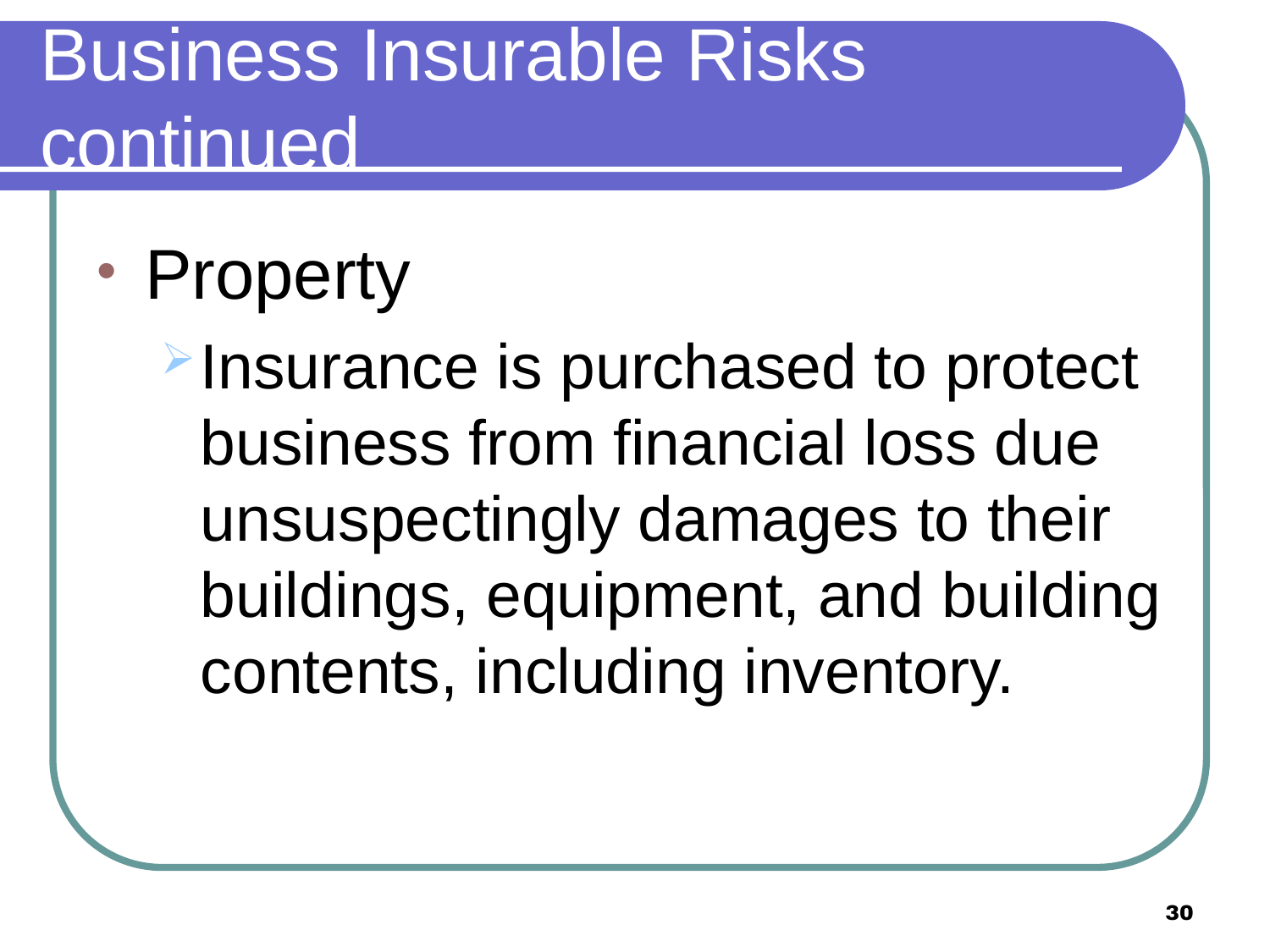

# Business Insurable Risks continued
Property
Insurance is purchased to protect business from financial loss due unsuspectingly damages to their buildings, equipment, and building contents, including inventory.

30